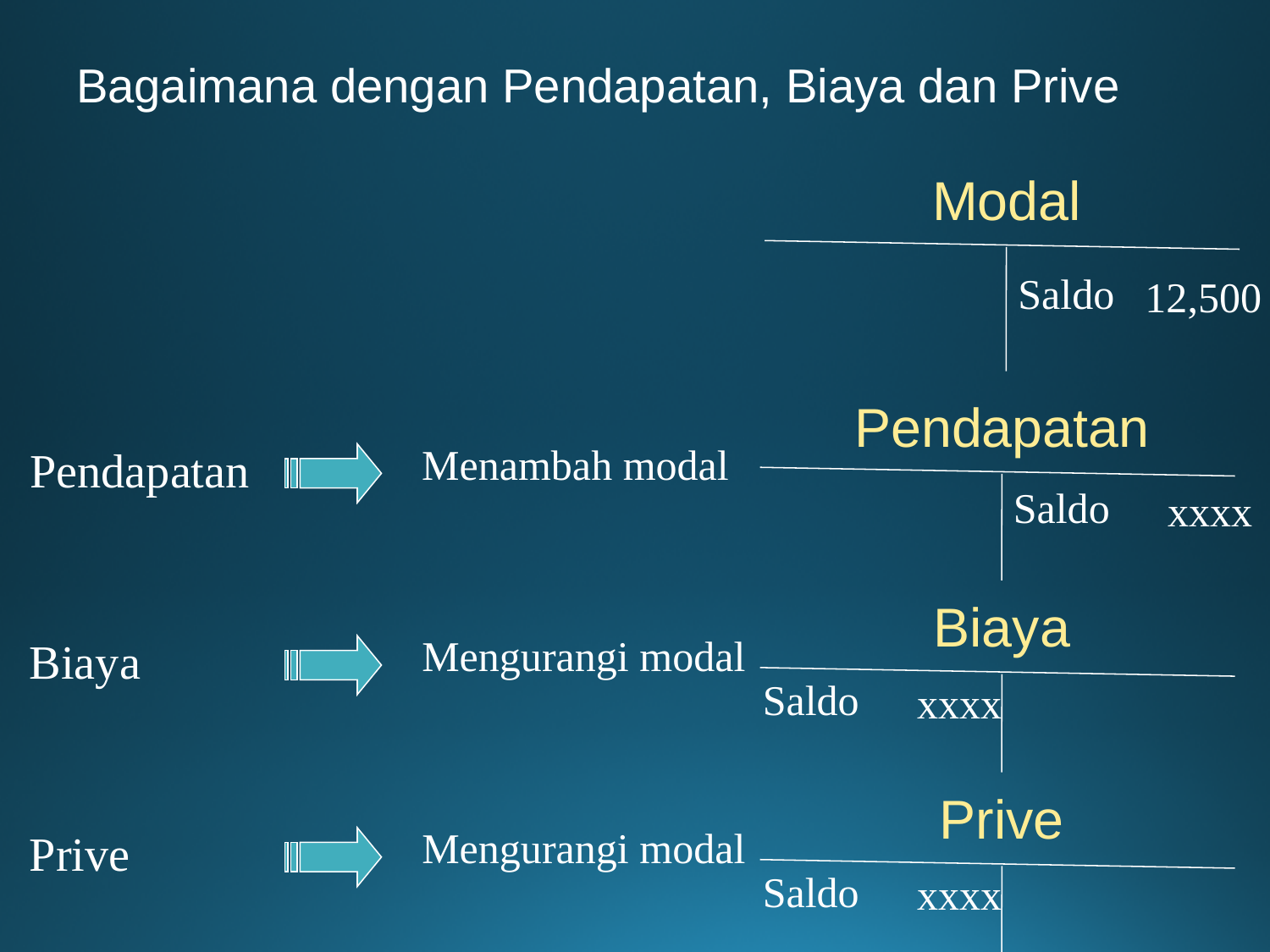

# Bagaimana dengan Pendapatan, Biaya dan Prive
Modal

Saldo
12,500
Pendapatan
Menambah modal
Pendapatan

Saldo
xxxx
Biaya
Mengurangi modal
Biaya

Saldo
xxxx

Prive
Mengurangi modal
Prive

Saldo

xxxx